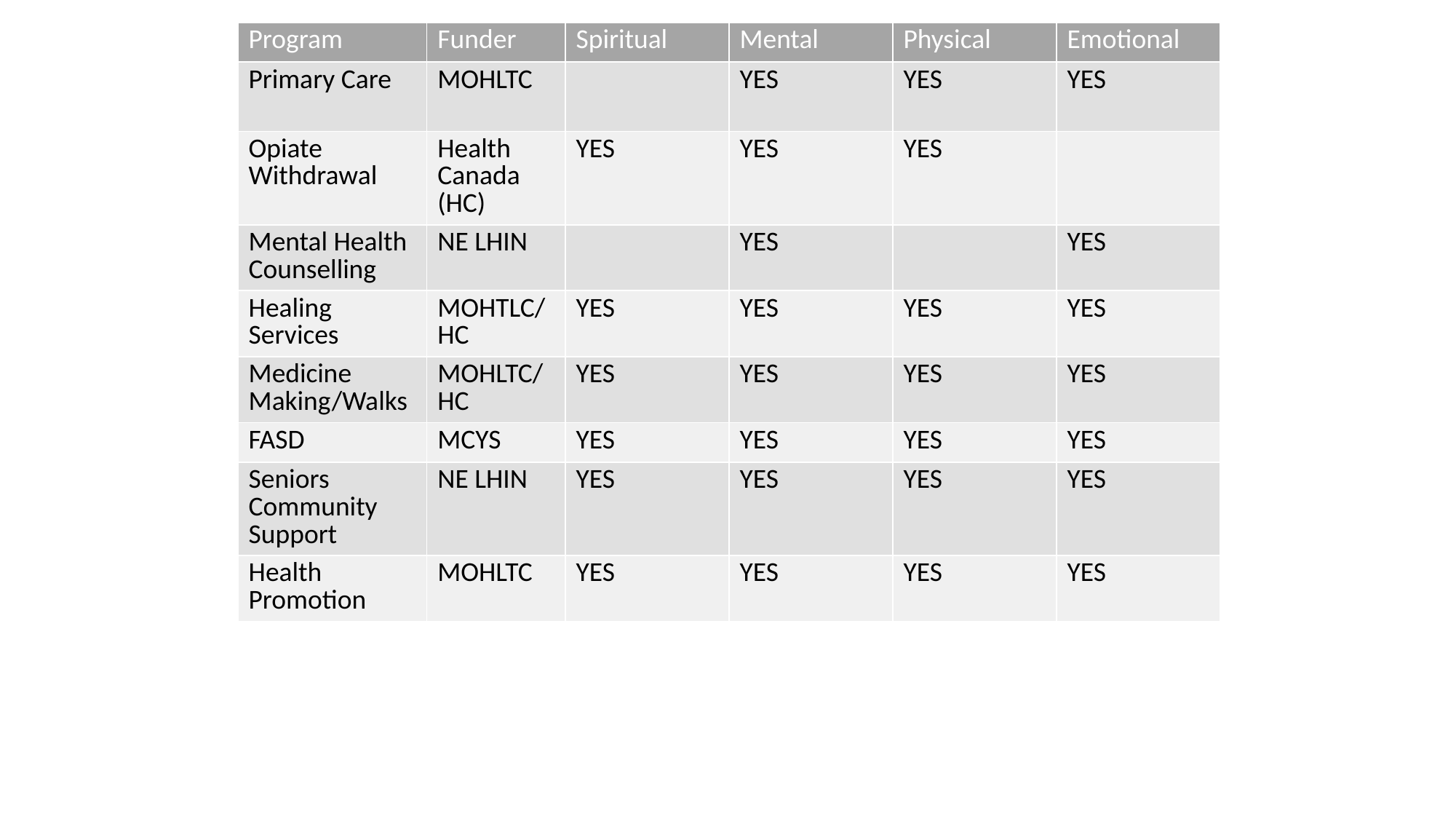

| Program | Funder | Spiritual | Mental | Physical | Emotional |
| --- | --- | --- | --- | --- | --- |
| Primary Care | MOHLTC |  | YES | YES | YES |
| Opiate Withdrawal | Health Canada (HC) | YES | YES | YES |  |
| Mental Health Counselling | NE LHIN |  | YES |  | YES |
| Healing Services | MOHTLC/HC | YES | YES | YES | YES |
| Medicine Making/Walks | MOHLTC/HC | YES | YES | YES | YES |
| FASD | MCYS | YES | YES | YES | YES |
| Seniors Community Support | NE LHIN | YES | YES | YES | YES |
| Health Promotion | MOHLTC | YES | YES | YES | YES |